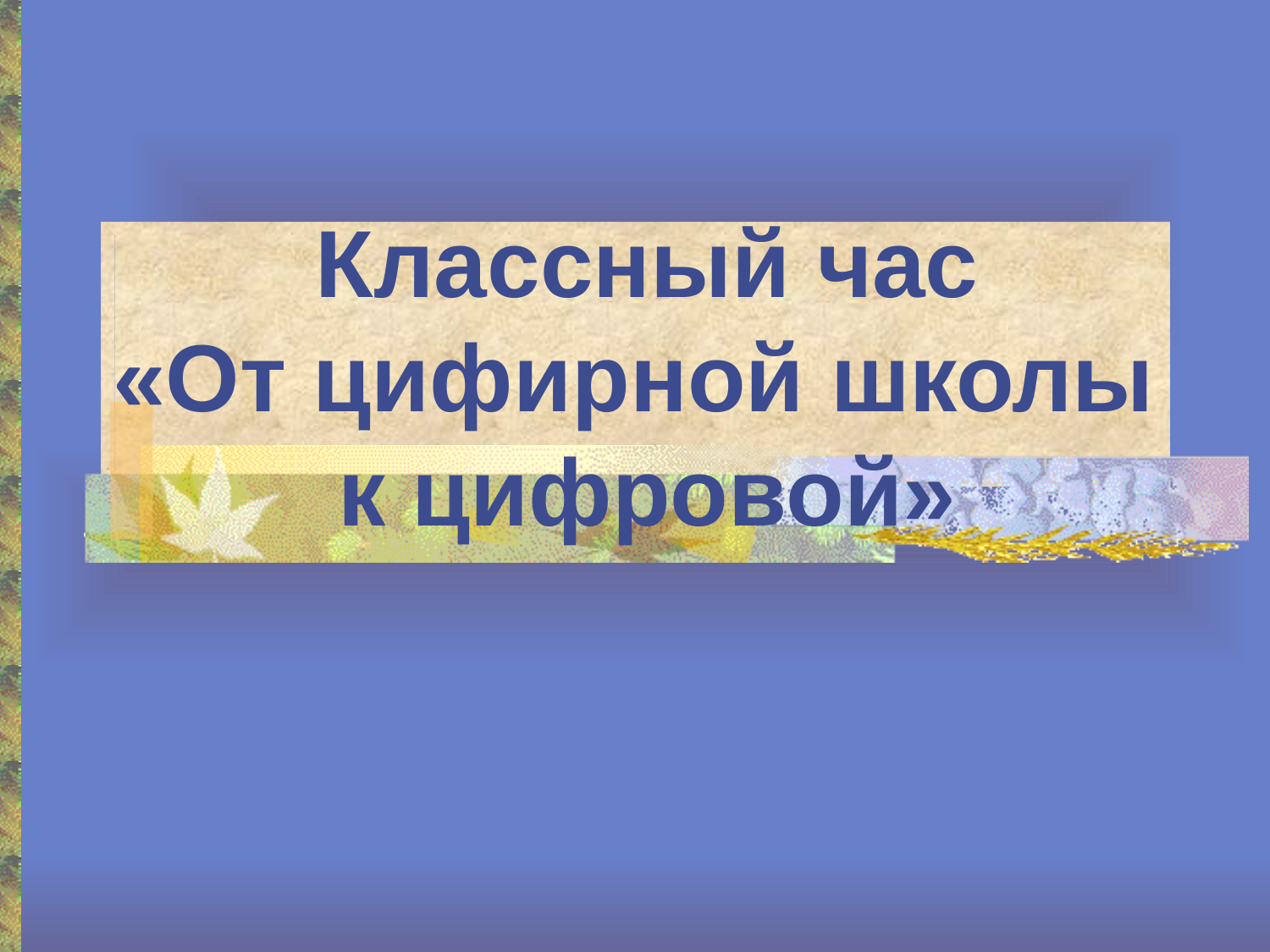

Классный час
«От цифирной школы
к цифровой»